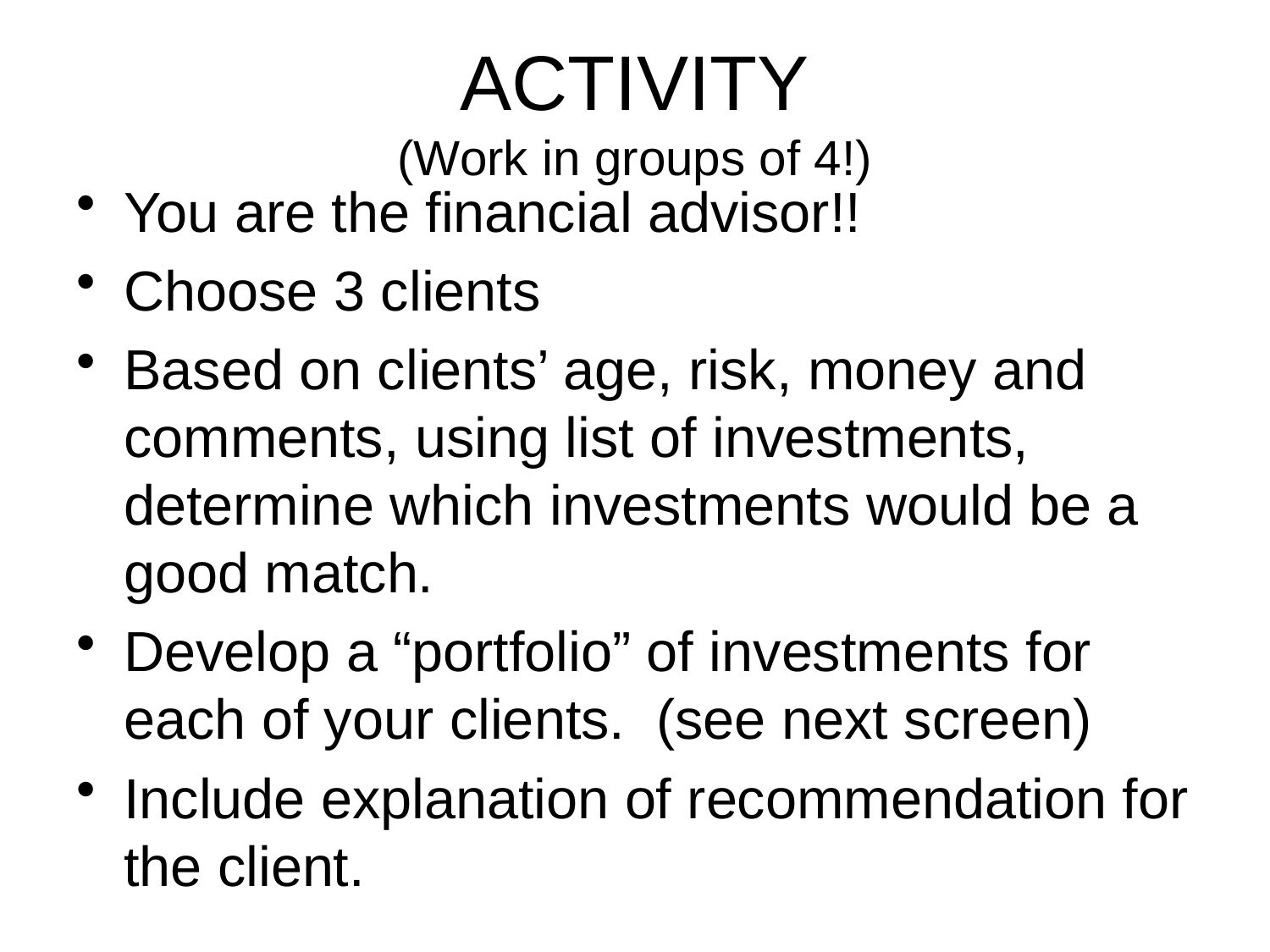

# ACTIVITY (Work in groups of 4!)
You are the financial advisor!!
Choose 3 clients
Based on clients’ age, risk, money and comments, using list of investments, determine which investments would be a good match.
Develop a “portfolio” of investments for each of your clients.  (see next screen)
Include explanation of recommendation for the client.